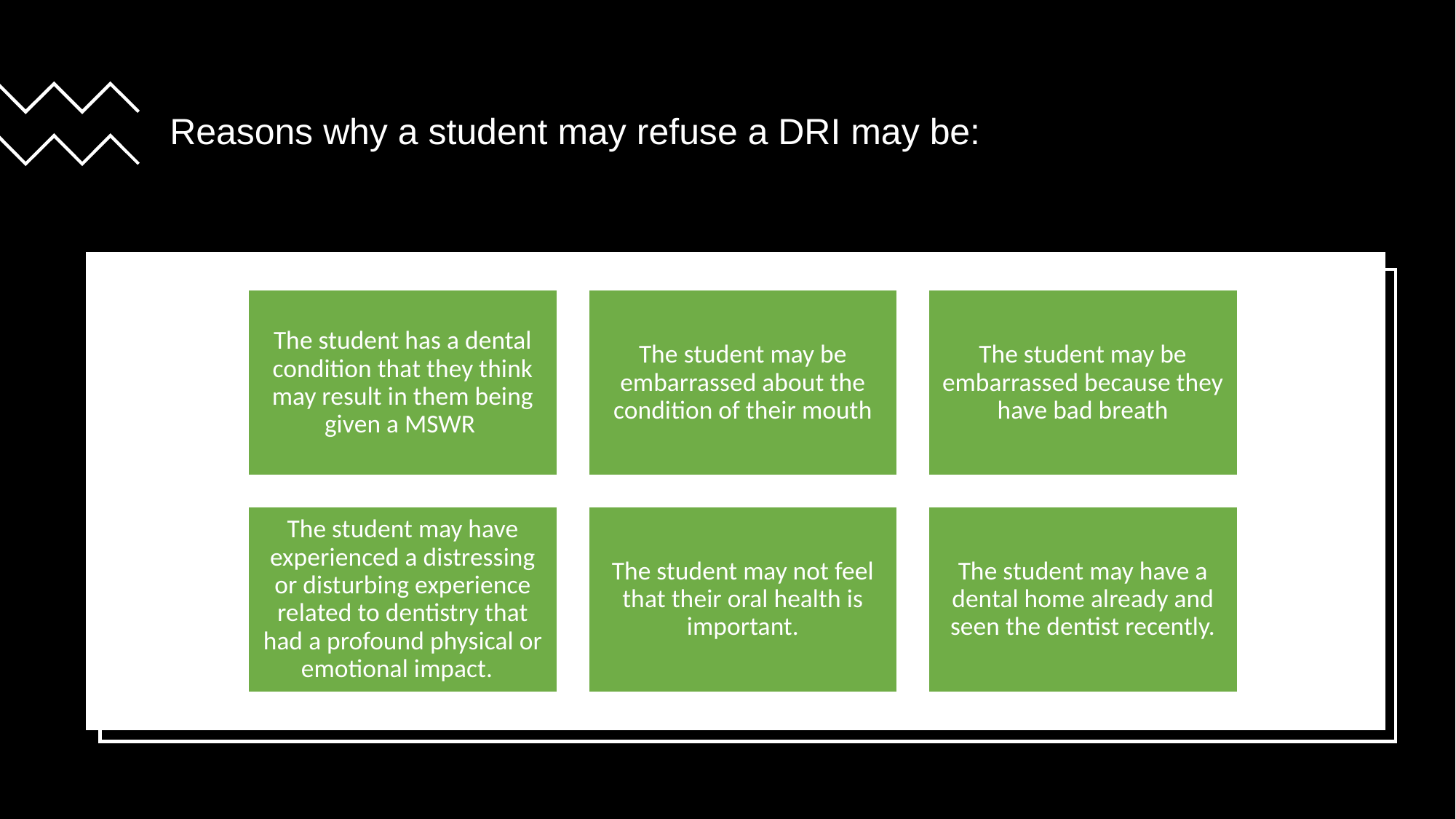

# Reasons why a student may refuse a DRI may be:

The student has a dental condition that they think may result in them being given a MSWR
The student may be embarrassed about the condition of their mouth
The student may be embarrassed because they have bad breath
The student may have experienced a distressing or disturbing experience related to dentistry that had a profound physical or emotional impact.
The student may not feel that their oral health is important.
The student may have a dental home already and seen the dentist recently.